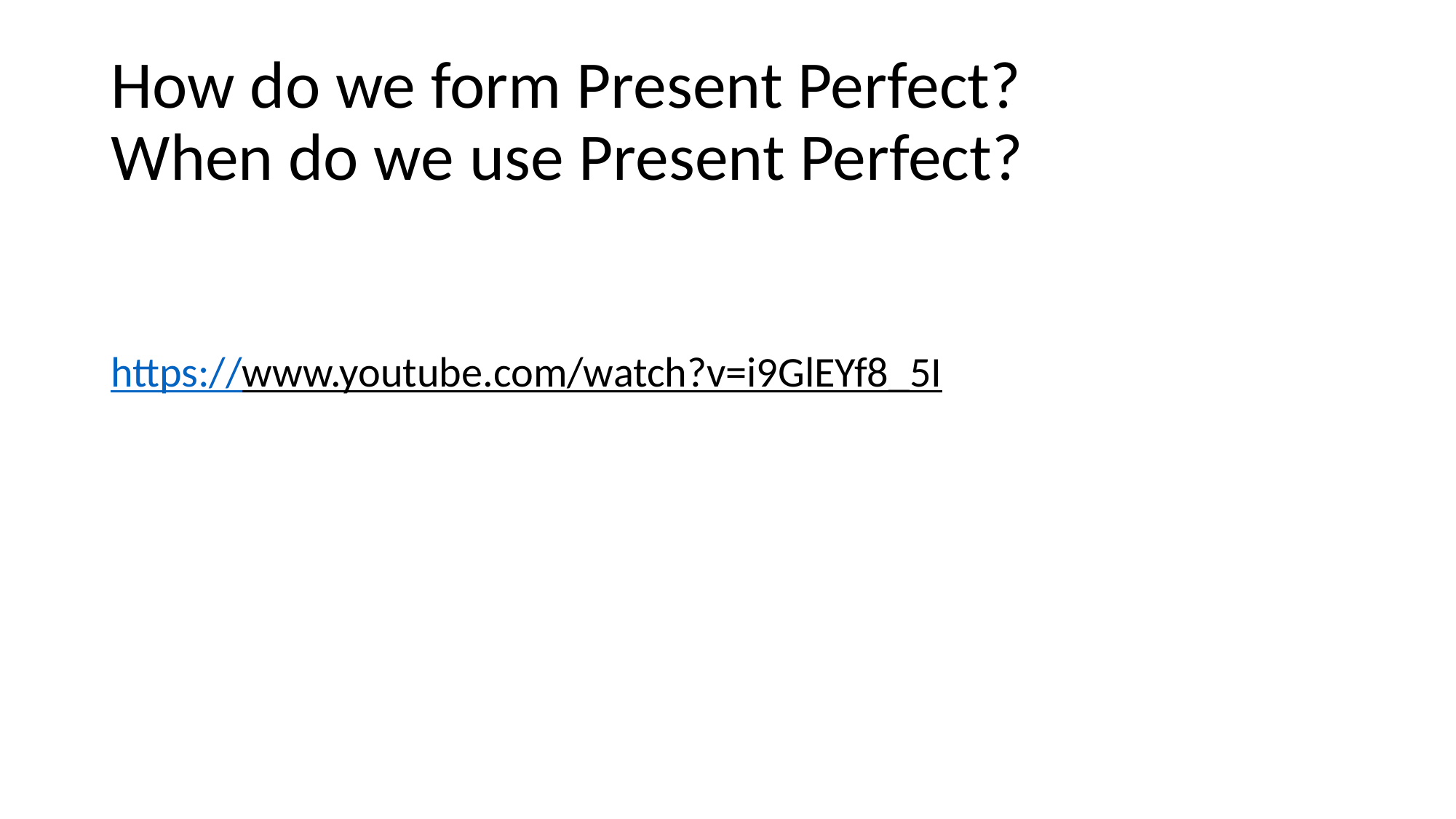

# How do we form Present Perfect? When do we use Present Perfect?

https://www.youtube.com/watch?v=i9GlEYf8_5I